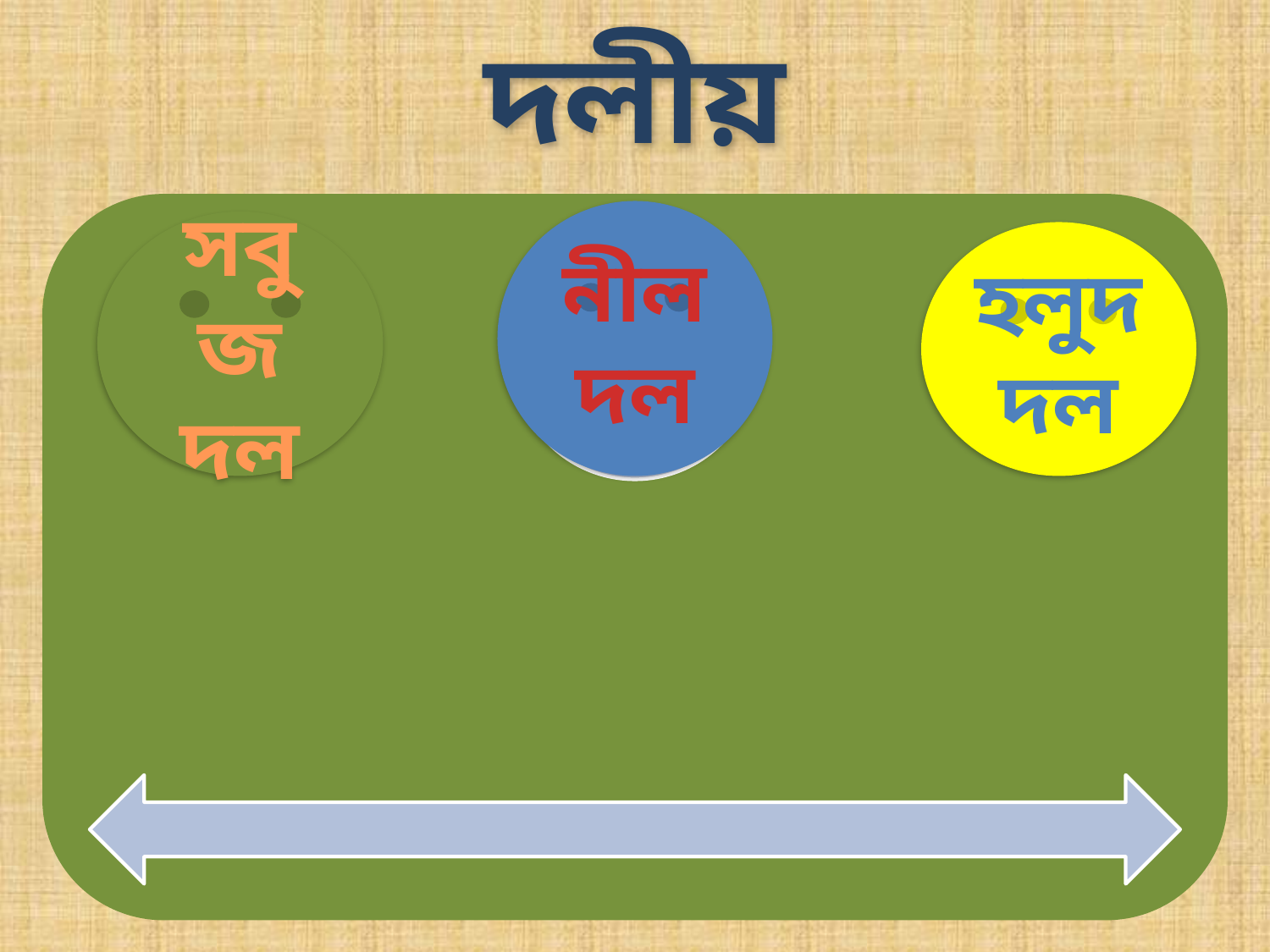

দলীয় কাজ

নীল দল
সবুজ দল
হলুদ দল